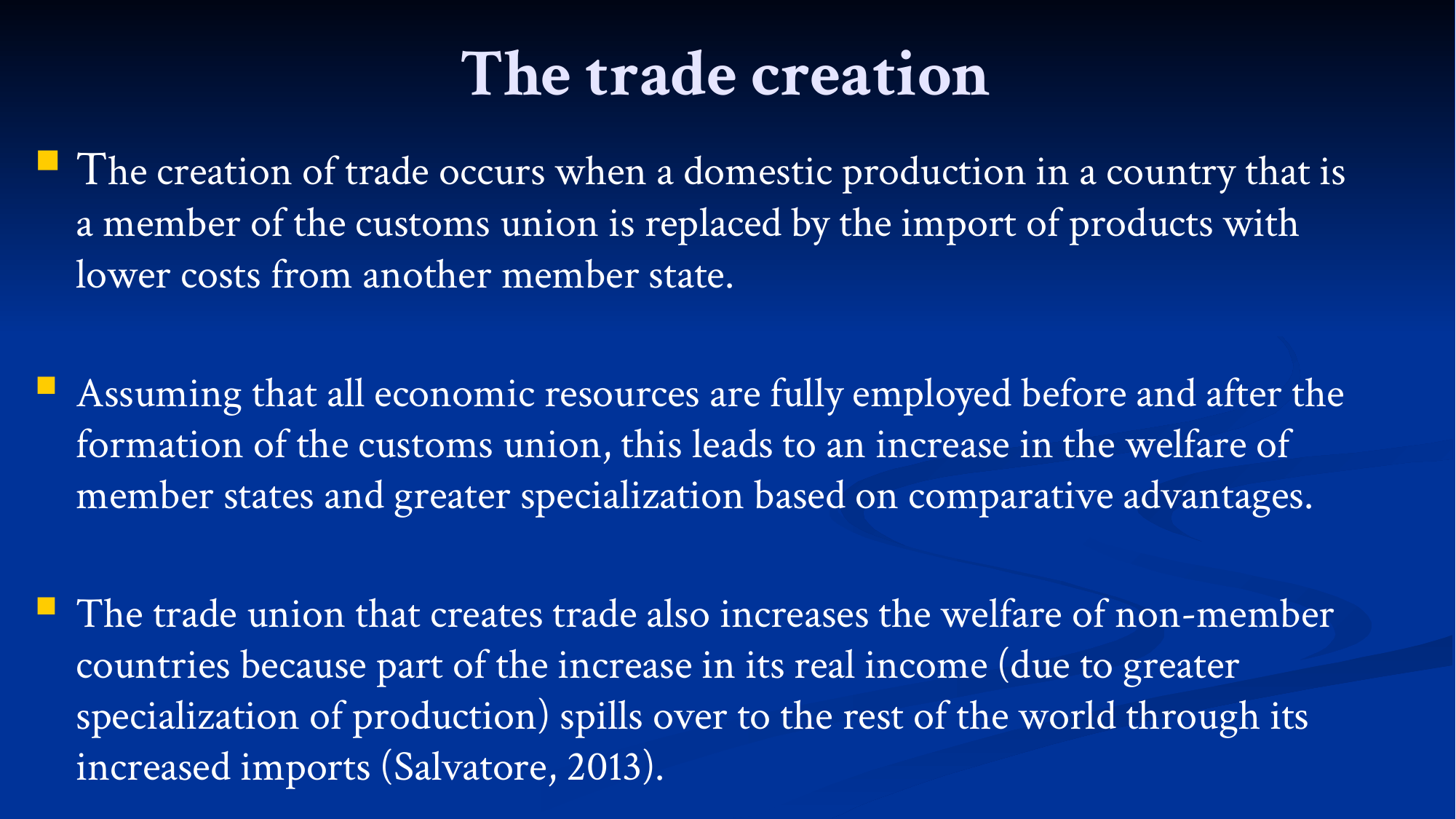

# The trade creation
The creation of trade occurs when a domestic production in a country that is a member of the customs union is replaced by the import of products with lower costs from another member state.

Assuming that all economic resources are fully employed before and after the formation of the customs union, this leads to an increase in the welfare of member states and greater specialization based on comparative advantages.

The trade union that creates trade also increases the welfare of non-member countries because part of the increase in its real income (due to greater specialization of production) spills over to the rest of the world through its increased imports (Salvatore, 2013).